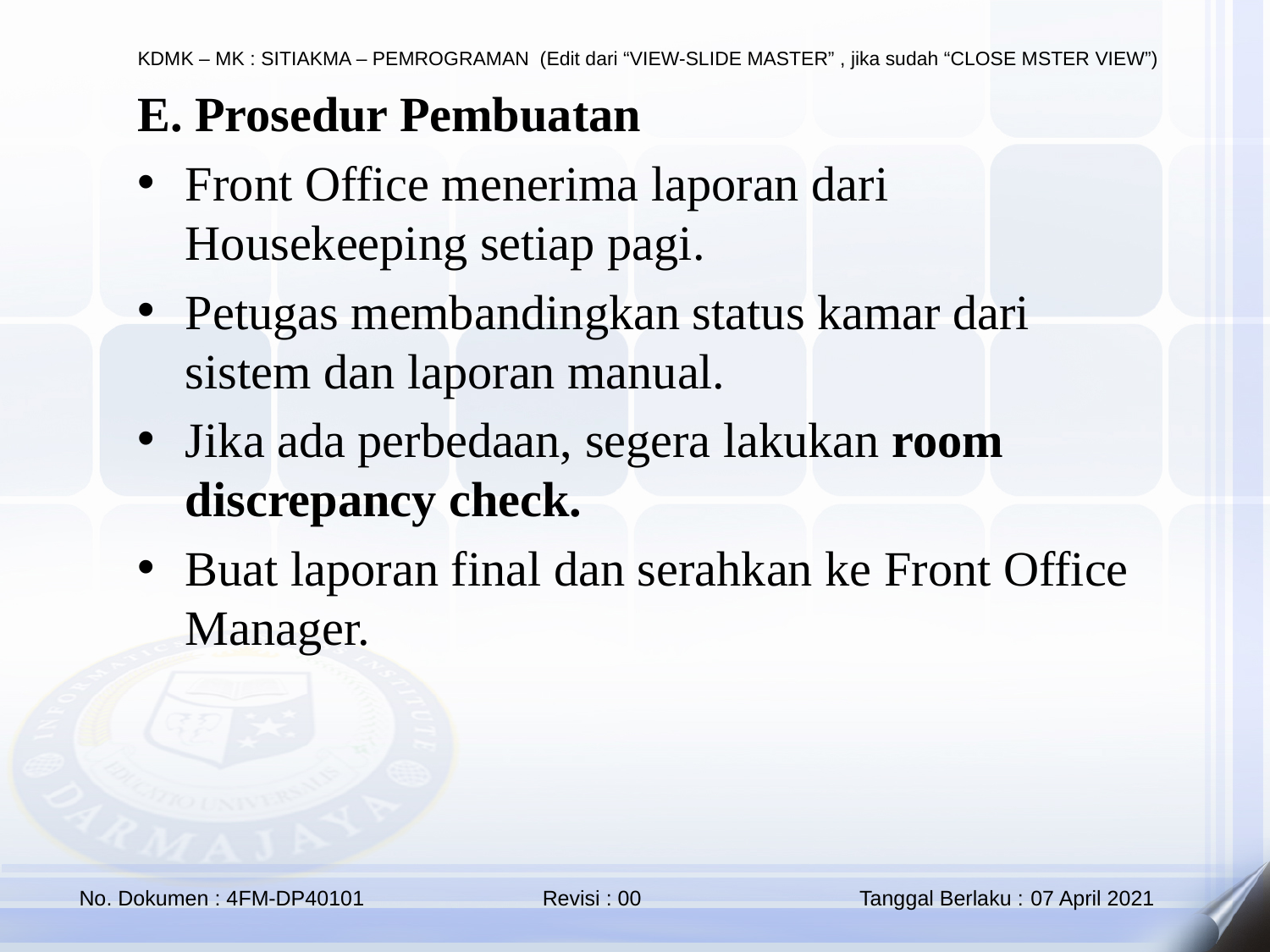

E. Prosedur Pembuatan
Front Office menerima laporan dari Housekeeping setiap pagi.
Petugas membandingkan status kamar dari sistem dan laporan manual.
Jika ada perbedaan, segera lakukan room discrepancy check.
Buat laporan final dan serahkan ke Front Office Manager.